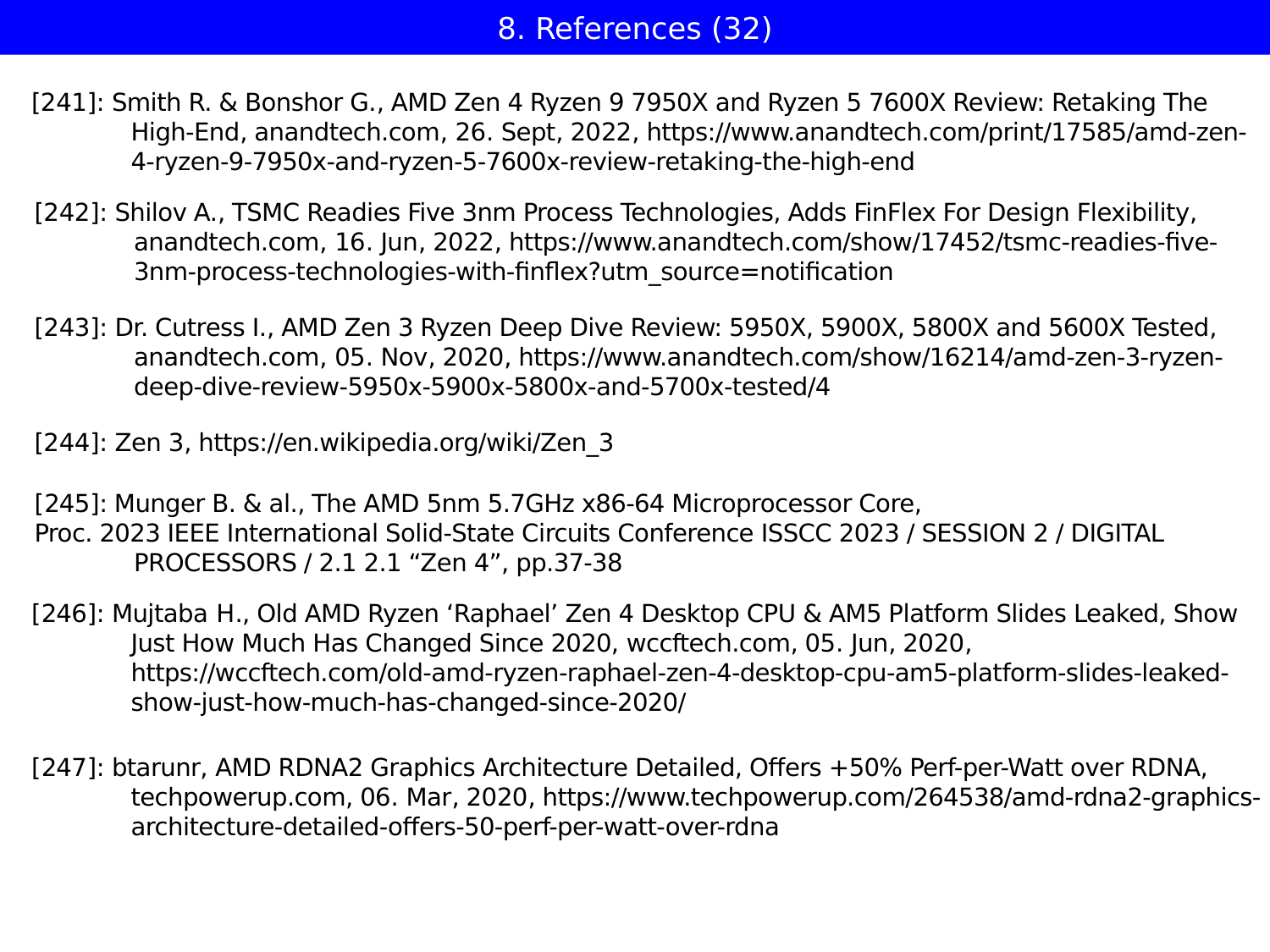

# 8. References (32)
[241]: Smith R. & Bonshor G., AMD Zen 4 Ryzen 9 7950X and Ryzen 5 7600X Review: Retaking The High-End, anandtech.com, 26. Sept, 2022, https://www.anandtech.com/print/17585/amd-zen-4-ryzen-9-7950x-and-ryzen-5-7600x-review-retaking-the-high-end
[242]: Shilov A., TSMC Readies Five 3nm Process Technologies, Adds FinFlex For Design Flexibility, anandtech.com, 16. Jun, 2022, https://www.anandtech.com/show/17452/tsmc-readies-five-3nm-process-technologies-with-finflex?utm_source=notification
[243]: Dr. Cutress I., AMD Zen 3 Ryzen Deep Dive Review: 5950X, 5900X, 5800X and 5600X Tested, anandtech.com, 05. Nov, 2020, https://www.anandtech.com/show/16214/amd-zen-3-ryzen-deep-dive-review-5950x-5900x-5800x-and-5700x-tested/4
[244]: Zen 3, https://en.wikipedia.org/wiki/Zen_3
[245]: Munger B. & al., The AMD 5nm 5.7GHz x86-64 Microprocessor Core,
Proc. 2023 IEEE International Solid-State Circuits Conference ISSCC 2023 / SESSION 2 / DIGITAL PROCESSORS / 2.1 2.1 “Zen 4”, pp.37-38
[246]: Mujtaba H., Old AMD Ryzen ‘Raphael’ Zen 4 Desktop CPU & AM5 Platform Slides Leaked, Show Just How Much Has Changed Since 2020, wccftech.com, 05. Jun, 2020, https://wccftech.com/old-amd-ryzen-raphael-zen-4-desktop-cpu-am5-platform-slides-leaked-show-just-how-much-has-changed-since-2020/
[247]: btarunr, AMD RDNA2 Graphics Architecture Detailed, Offers +50% Perf-per-Watt over RDNA, techpowerup.com, 06. Mar, 2020, https://www.techpowerup.com/264538/amd-rdna2-graphics-architecture-detailed-offers-50-perf-per-watt-over-rdna